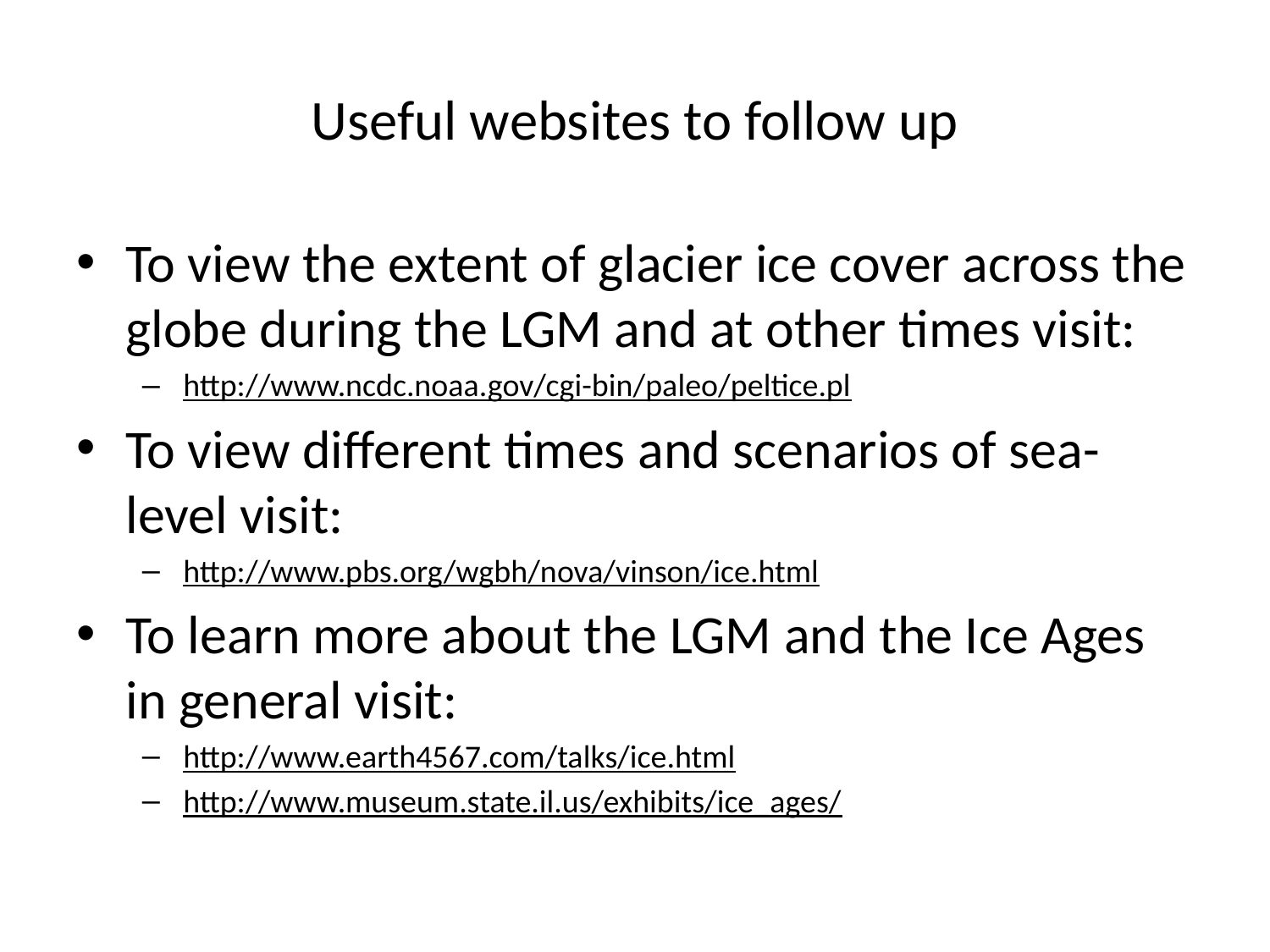

# Useful websites to follow up
To view the extent of glacier ice cover across the globe during the LGM and at other times visit:
http://www.ncdc.noaa.gov/cgi-bin/paleo/peltice.pl
To view different times and scenarios of sea-level visit:
http://www.pbs.org/wgbh/nova/vinson/ice.html
To learn more about the LGM and the Ice Ages in general visit:
http://www.earth4567.com/talks/ice.html
http://www.museum.state.il.us/exhibits/ice_ages/